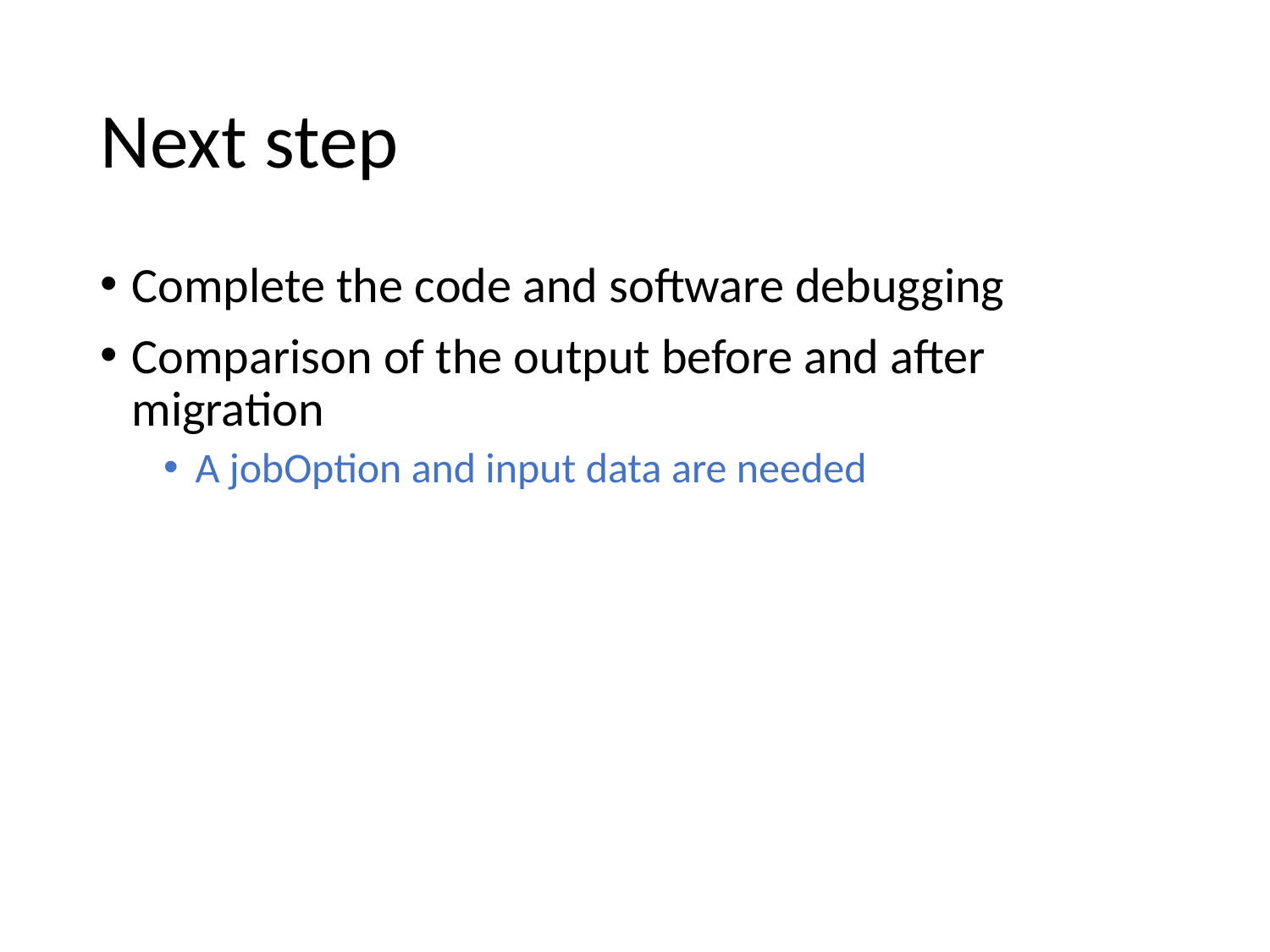

# Next step
Complete the code and software debugging
Comparison of the output before and after migration
A jobOption and input data are needed